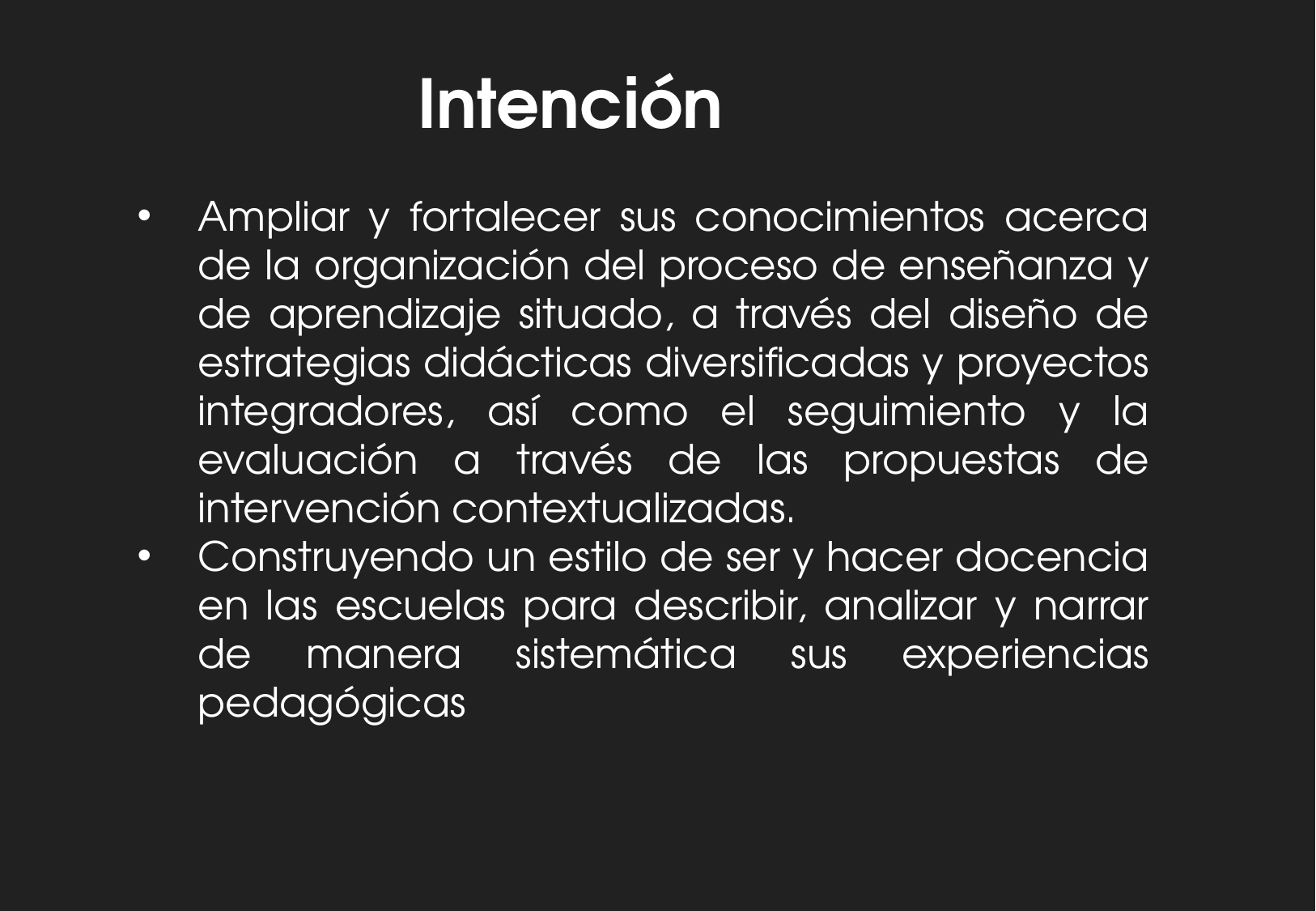

Intención
Ampliar y fortalecer sus conocimientos acerca de la organización del proceso de enseñanza y de aprendizaje situado, a través del diseño de estrategias didácticas diversificadas y proyectos integradores, así como el seguimiento y la evaluación a través de las propuestas de intervención contextualizadas.
Construyendo un estilo de ser y hacer docencia en las escuelas para describir, analizar y narrar de manera sistemática sus experiencias pedagógicas